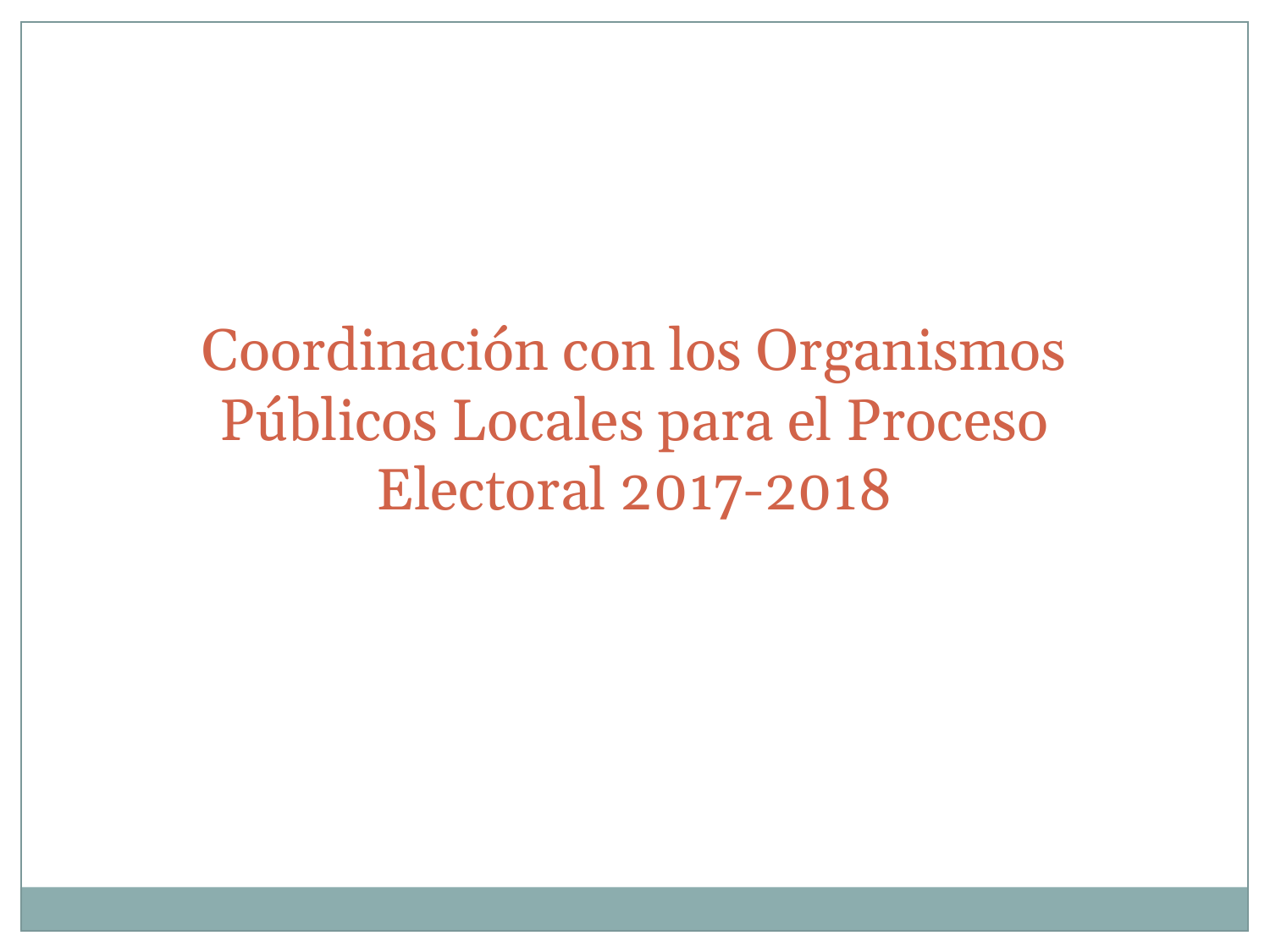

Coordinación con los Organismos Públicos Locales para el Proceso Electoral 2017-2018